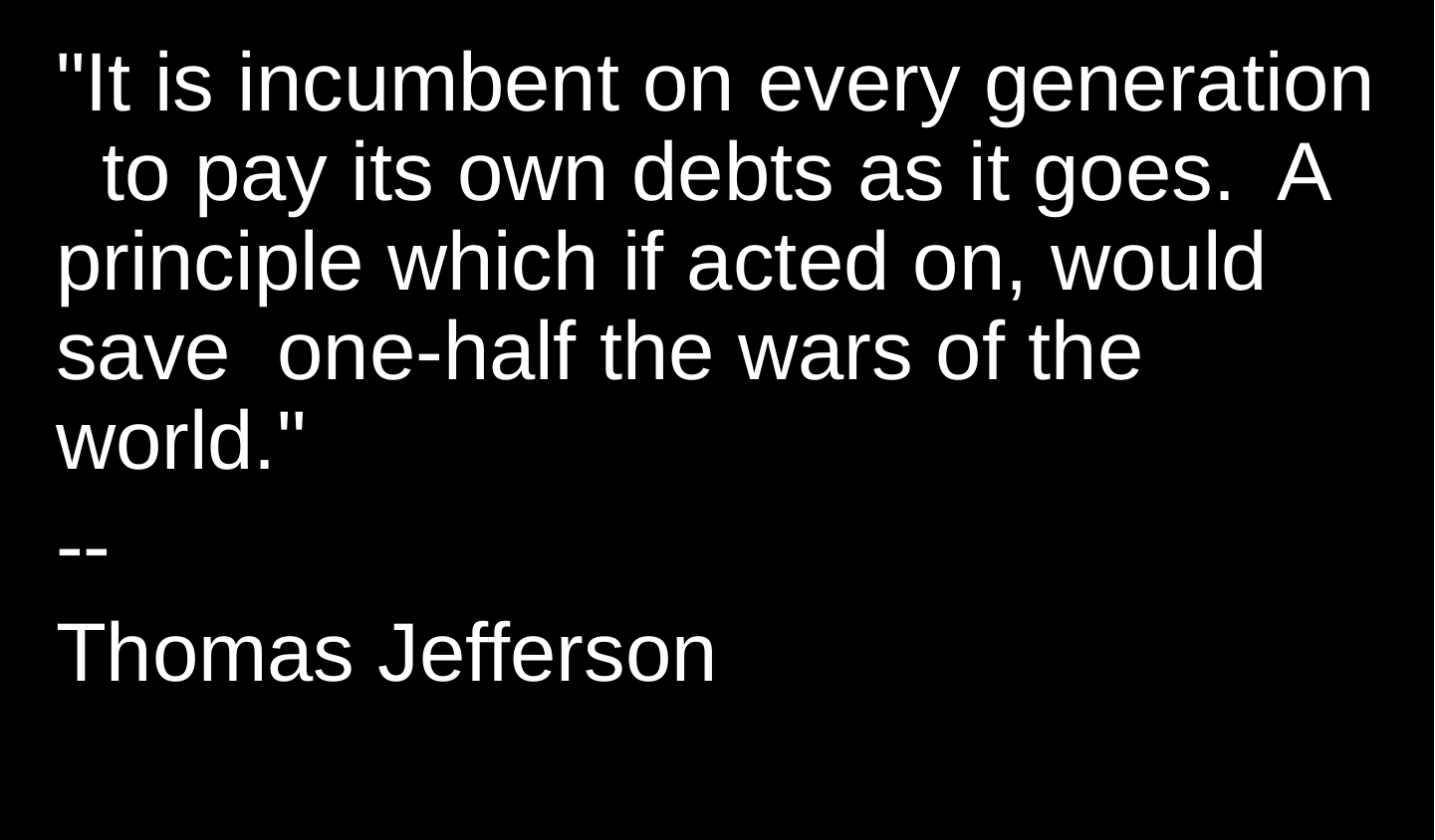

"It is incumbent on every generation   to pay its own debts as it goes.  A principle which if acted on, would save  one-half the wars of the world."
--
Thomas Jefferson